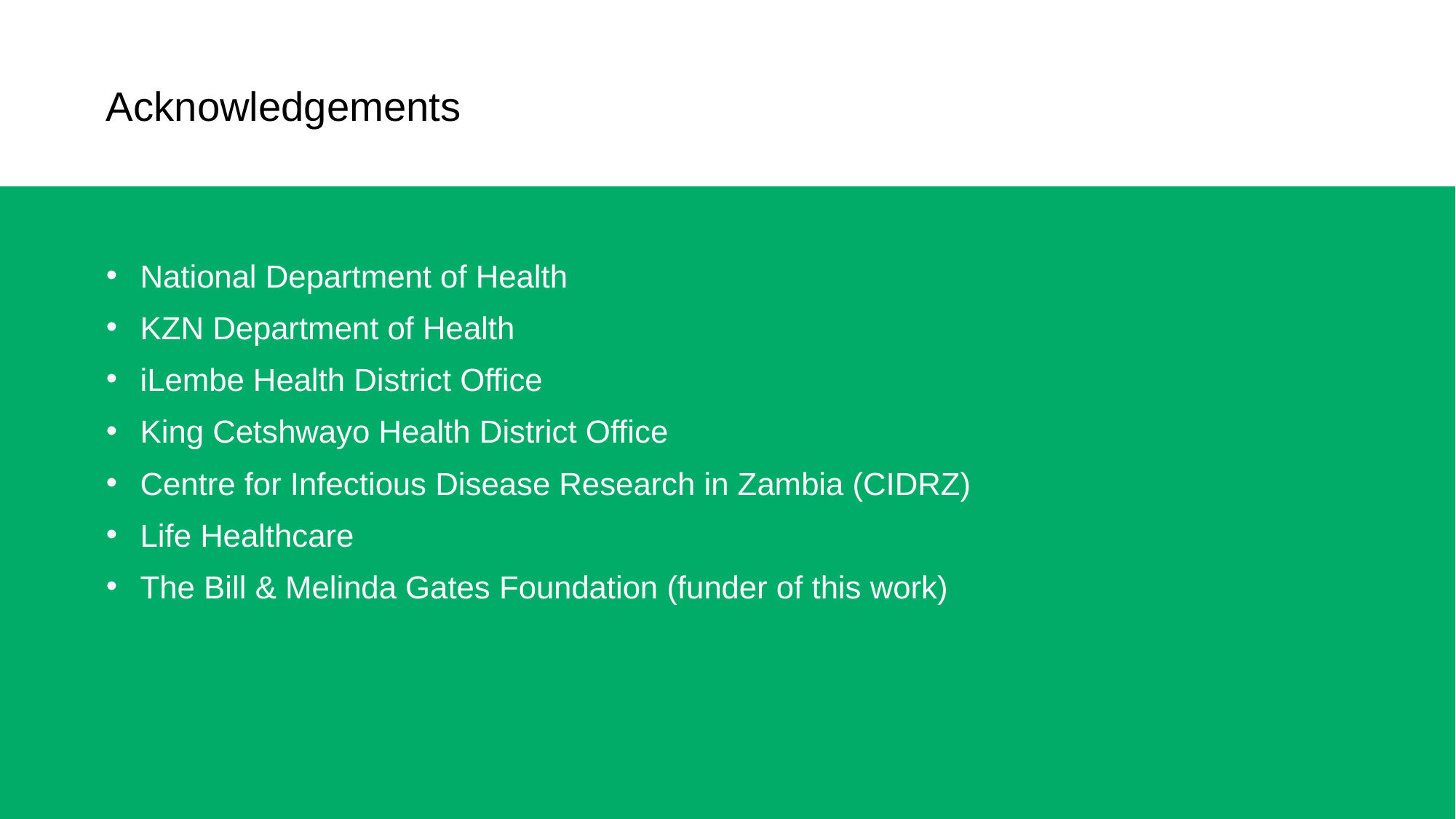

Acknowledgements

National Department of Health
KZN Department of Health
iLembe Health District Office
King Cetshwayo Health District Office
Centre for Infectious Disease Research in Zambia (CIDRZ)
Life Healthcare
The Bill & Melinda Gates Foundation (funder of this work)